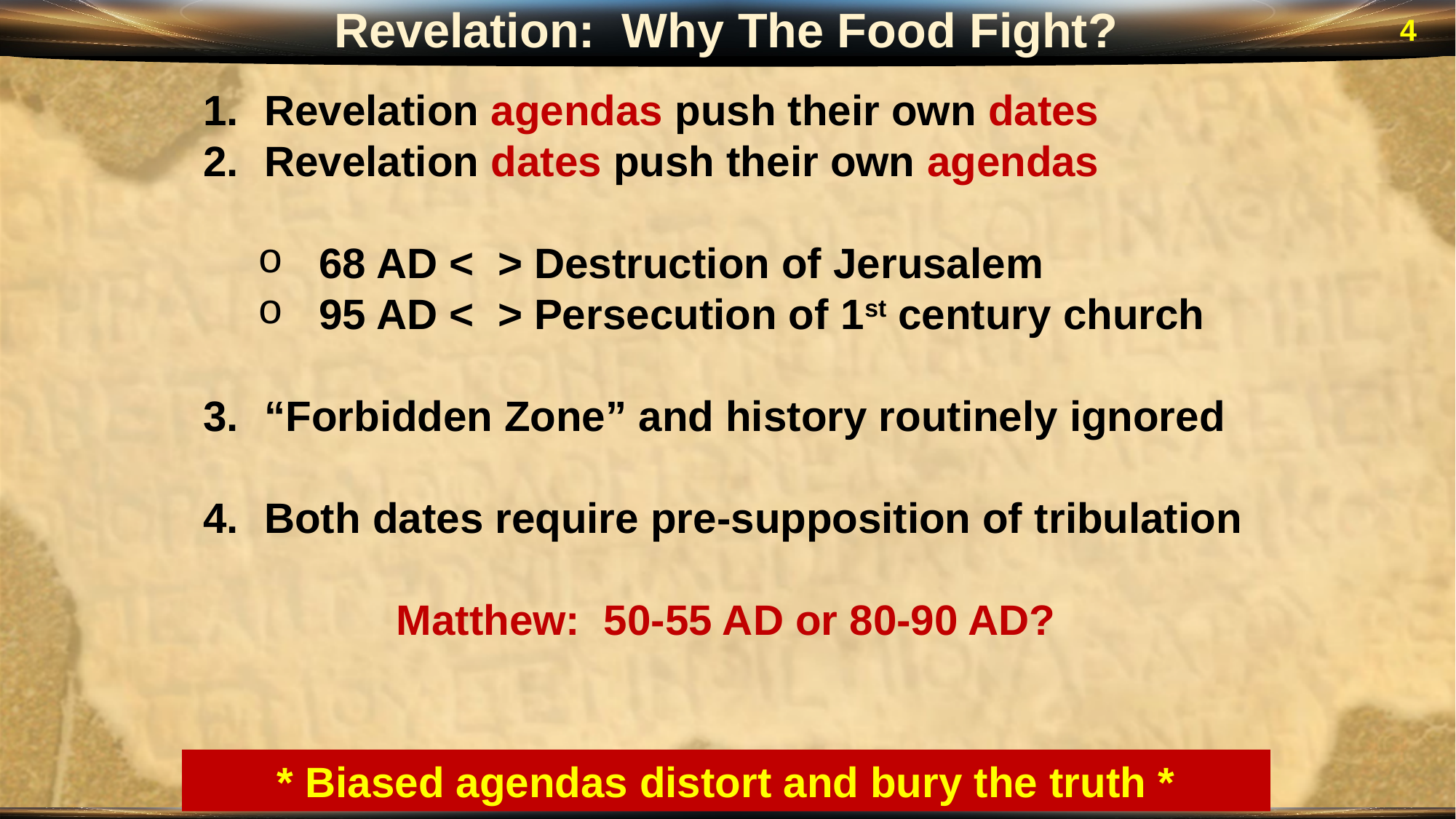

Revelation:  Why The Food Fight?
4
Revelation agendas push their own dates
Revelation dates push their own agendas

68 AD <  > Destruction of Jerusalem
95 AD <  > Persecution of 1st century church

“Forbidden Zone” and history routinely ignored

Both dates require pre-supposition of tribulation

Matthew:  50-55 AD or 80-90 AD?
* Biased agendas distort and bury the truth *